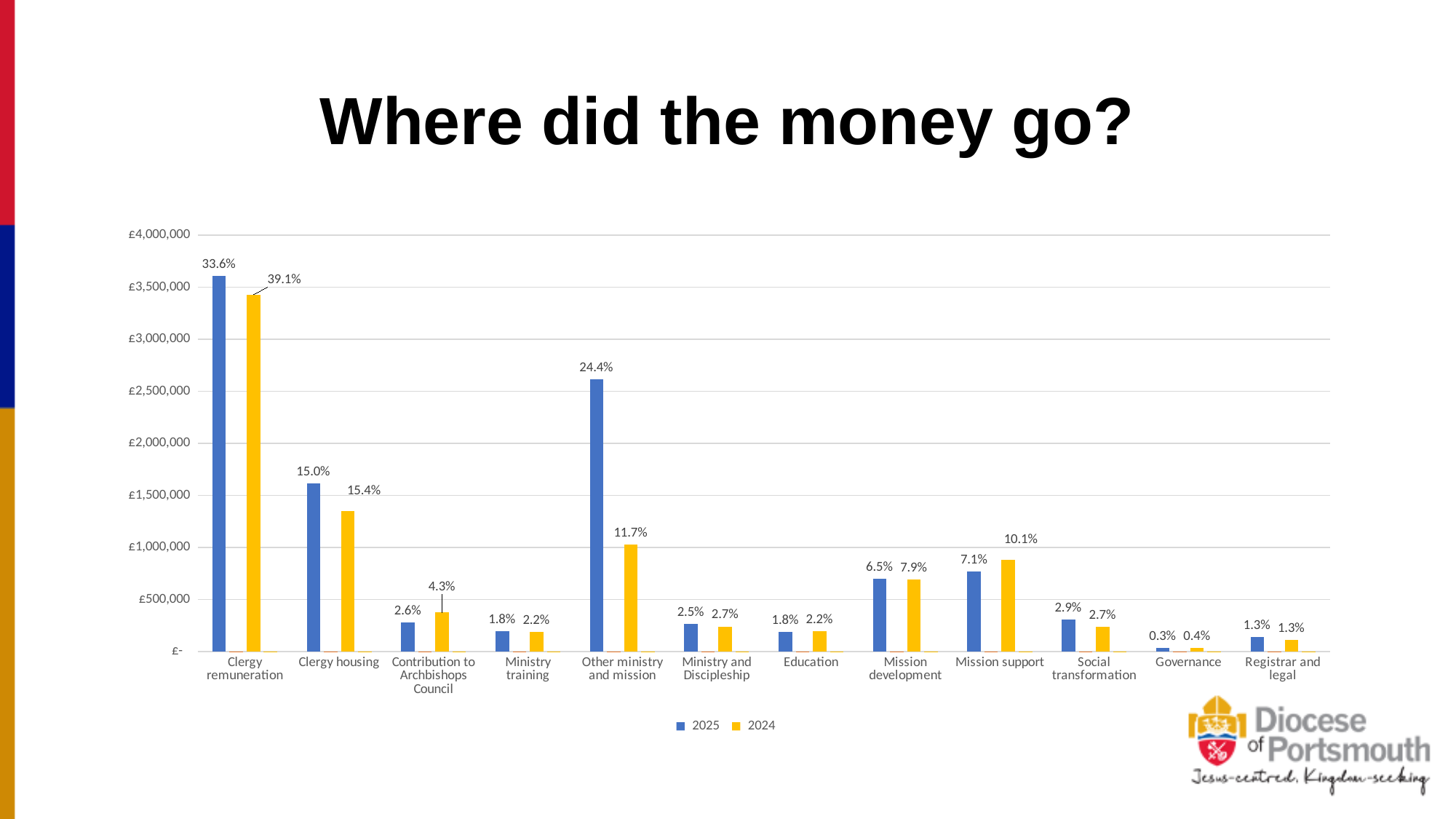

# Where did the money go?

### Chart

| Category |  2025  |  |  2024  |  |
|---|---|---|---|---|
| Clergy remuneration | 3606760.0 | 0.3363322702773271 | 3427844.0 | 0.3908701441325133 |
| Clergy housing | 1613480.0 | 0.15045786008690948 | 1351452.0 | 0.15410334835195924 |
| Contribution to Archbishops Council | 281636.0 | 0.02626270538428542 | 375944.0 | 0.04286813678386577 |
| Ministry training | 195232.0 | 0.018205486861000764 | 189426.0 | 0.021599865082088176 |
| Other ministry and mission | 2613529.0 | 0.2437129562282027 | 1028151.0 | 0.11723798678119181 |
| Ministry and Discipleship | 266036.0 | 0.024807997165183983 | 240846.0 | 0.02746318406956072 |
| Education | 190468.0 | 0.017761241351013632 | 194895.0 | 0.022223484131922624 |
| Mission development | 701762.0 | 0.06543967623417073 | 691885.0 | 0.07889425238520888 |
| Mission support  | 766288.0 | 0.07145675973069247 | 882883.0 | 0.10067336945967953 |
| Social transformation | 311134.0 | 0.029013409425763255 | 239826.0 | 0.02734687552488507 |
| Governance | 35631.0 | 0.0033226095227438033 | 33894.0 | 0.00386486452278091 |
| Registrar and legal | 141844.0 | 0.01322702773270669 | 112731.0 | 0.012854488774343977 |